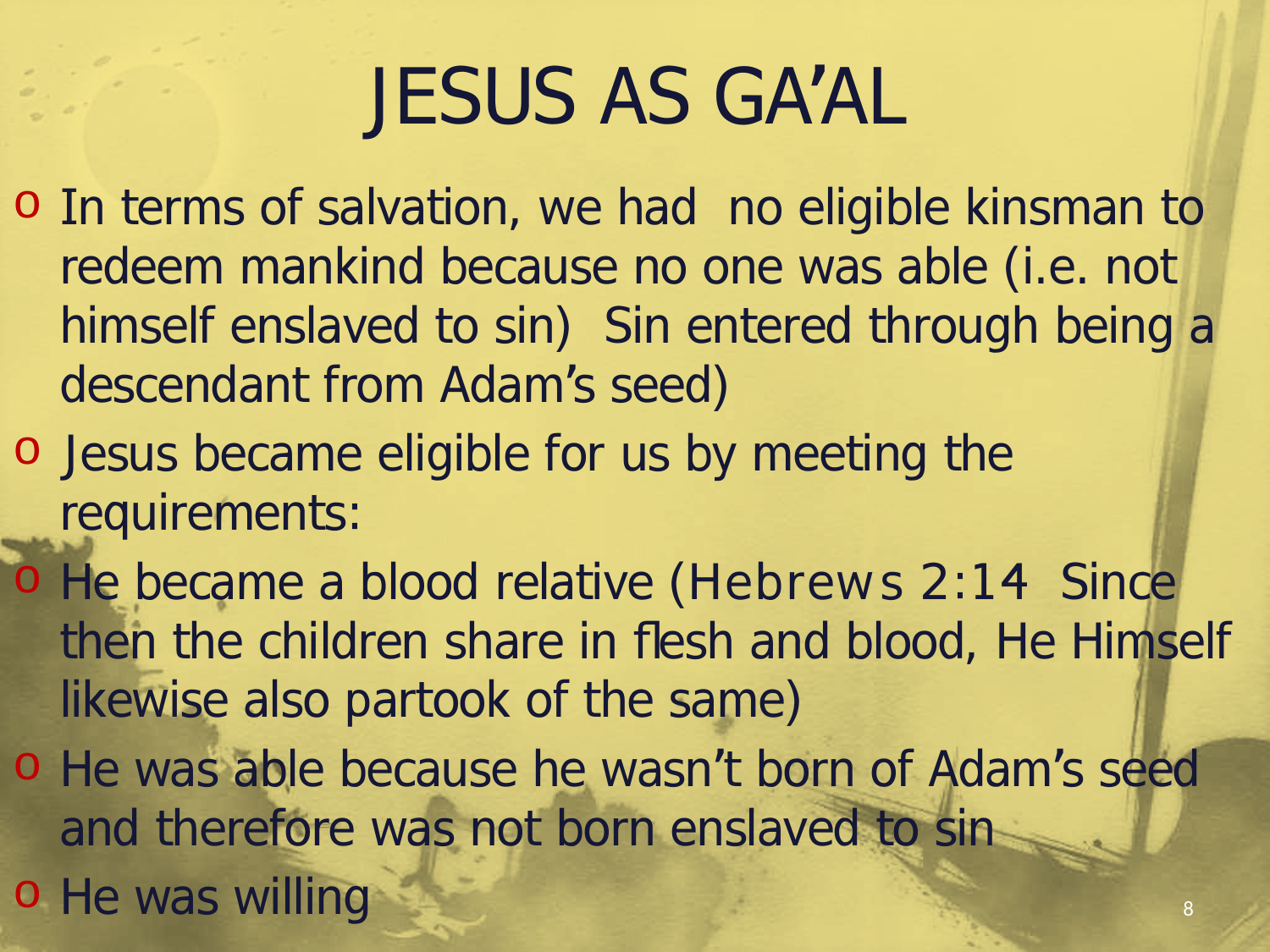

# JESUS AS GA’AL
In terms of salvation, we had  no eligible kinsman to redeem mankind because no one was able (i.e. not himself enslaved to sin)  Sin entered through being a descendant from Adam’s seed)
Jesus became eligible for us by meeting the requirements:
He became a blood relative (Hebrews 2:14  Since then the children share in flesh and blood, He Himself likewise also partook of the same)
He was able because he wasn’t born of Adam’s seed and therefore was not born enslaved to sin
He was willing

8